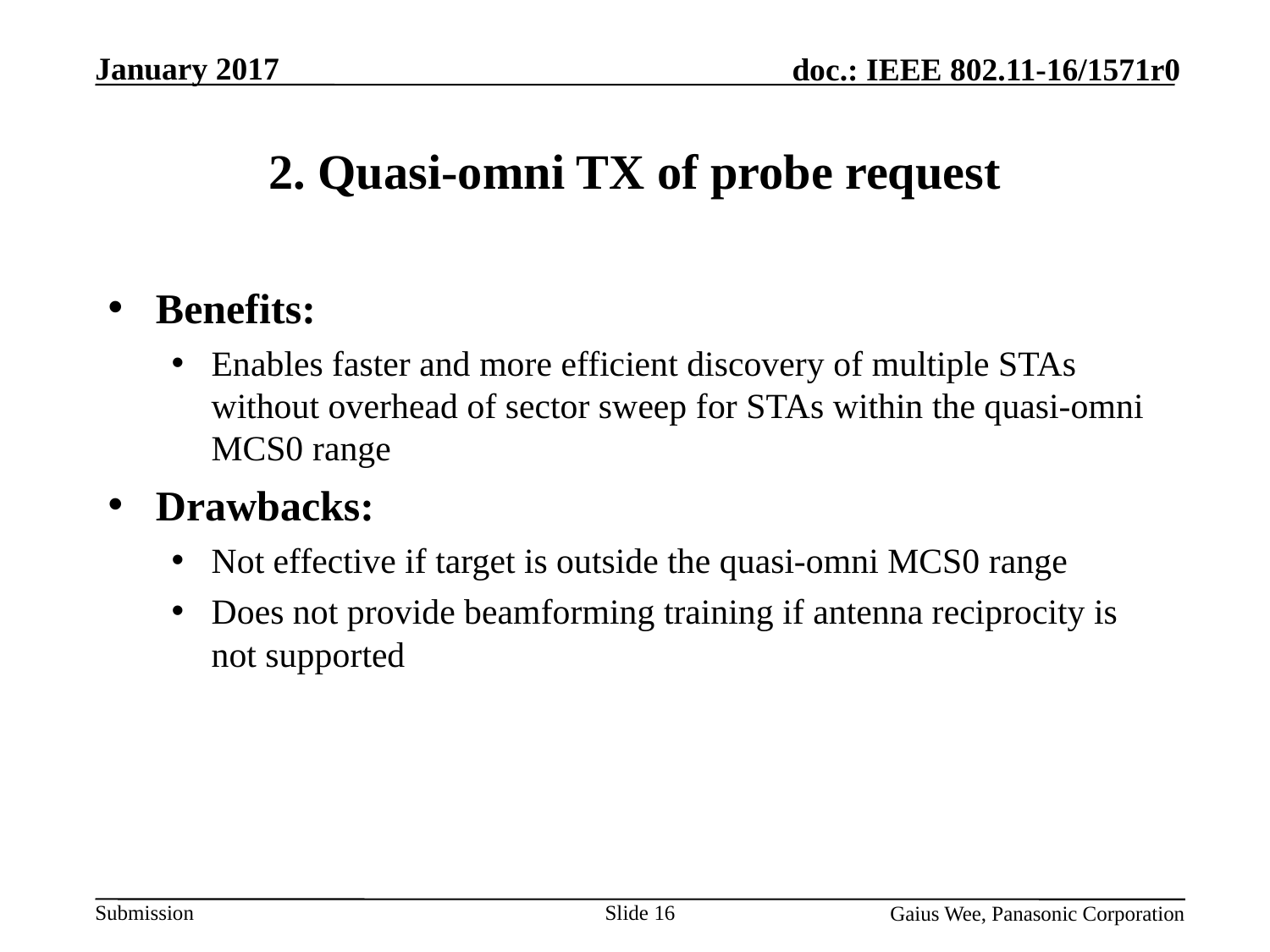

# 2. Quasi-omni TX of probe request
Benefits:
Enables faster and more efficient discovery of multiple STAs without overhead of sector sweep for STAs within the quasi-omni MCS0 range
Drawbacks:
Not effective if target is outside the quasi-omni MCS0 range
Does not provide beamforming training if antenna reciprocity is not supported

Slide 16